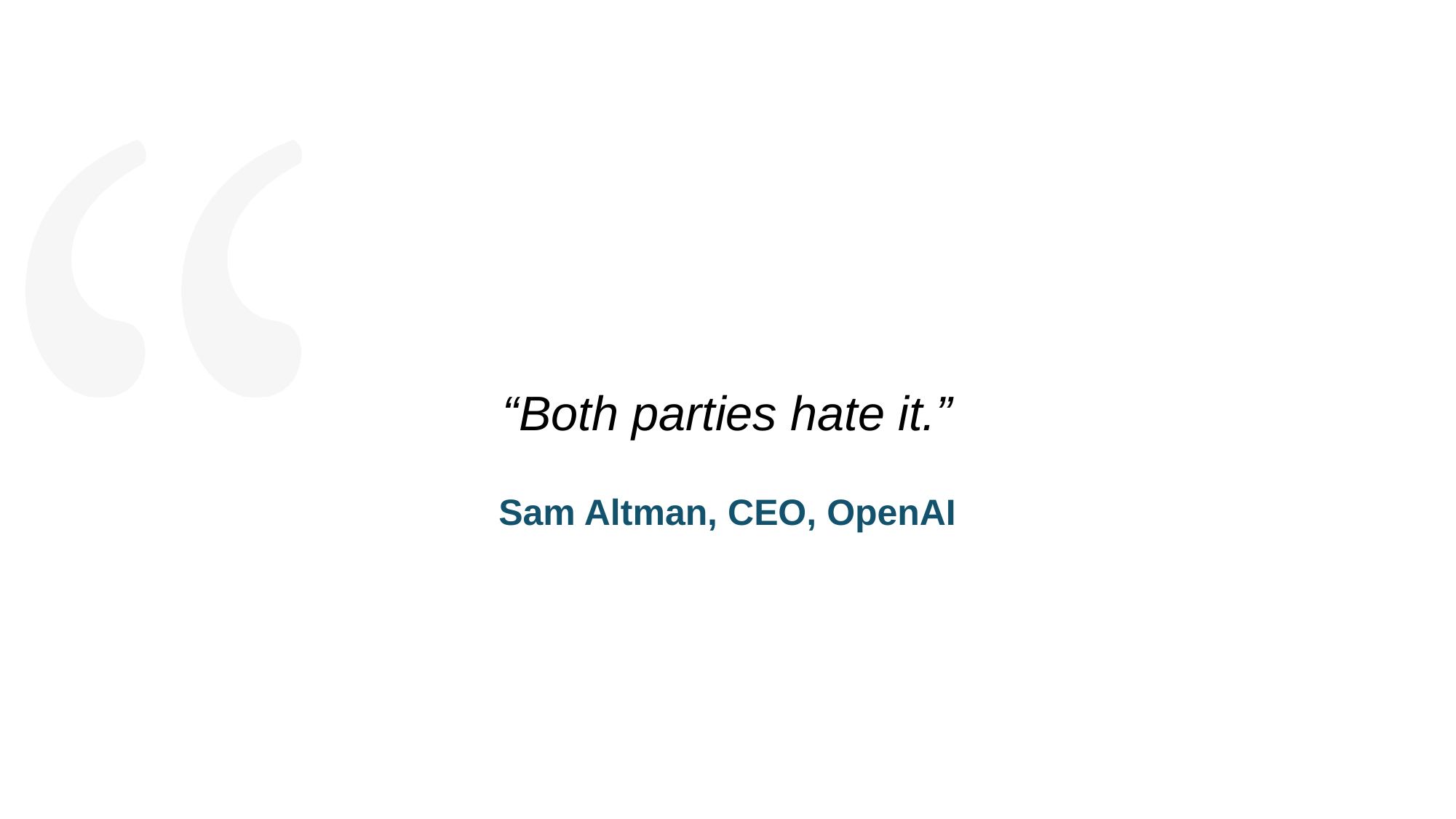

# “Both parties hate it.” Sam Altman, CEO, OpenAI